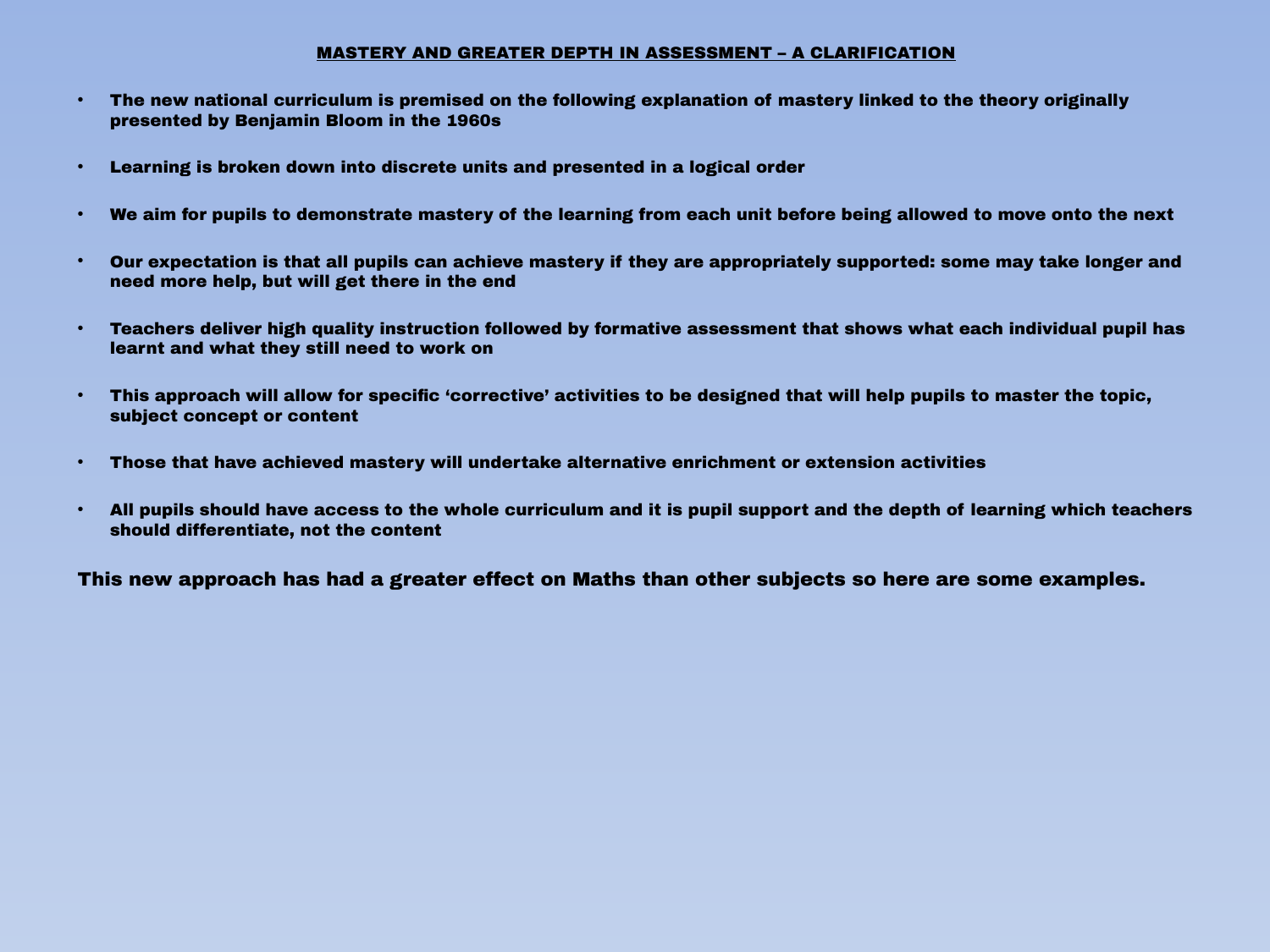

MASTERY AND GREATER DEPTH IN ASSESSMENT – A CLARIFICATION

The new national curriculum is premised on the following explanation of mastery linked to the theory originally presented by Benjamin Bloom in the 1960s

Learning is broken down into discrete units and presented in a logical order

We aim for pupils to demonstrate mastery of the learning from each unit before being allowed to move onto the next

Our expectation is that all pupils can achieve mastery if they are appropriately supported: some may take longer and need more help, but will get there in the end

Teachers deliver high quality instruction followed by formative assessment that shows what each individual pupil has learnt and what they still need to work on

This approach will allow for specific ‘corrective’ activities to be designed that will help pupils to master the topic, subject concept or content

Those that have achieved mastery will undertake alternative enrichment or extension activities

All pupils should have access to the whole curriculum and it is pupil support and the depth of learning which teachers should differentiate, not the content

This new approach has had a greater effect on Maths than other subjects so here are some examples.